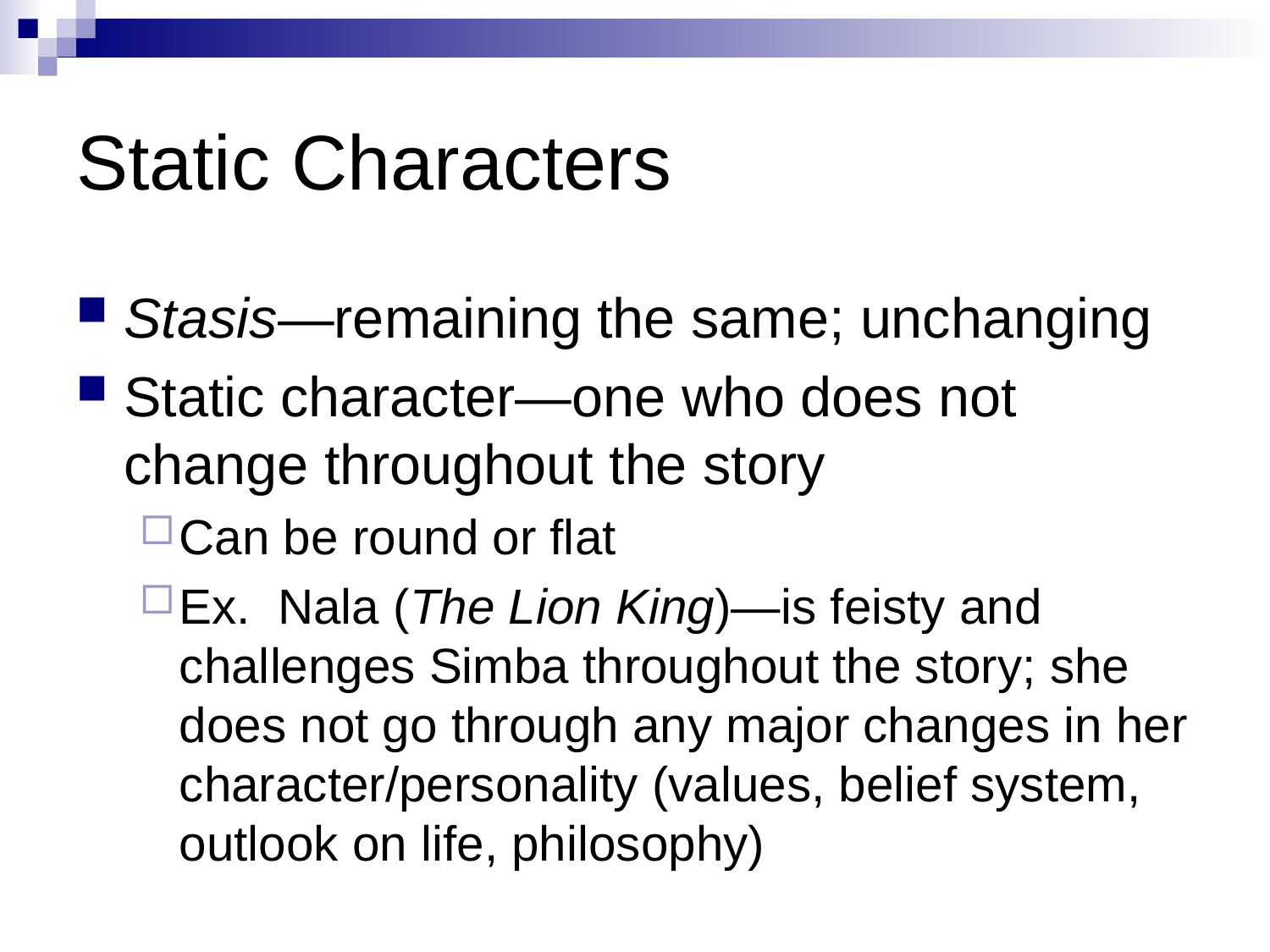

# Static Characters
Stasis—remaining the same; unchanging
Static character—one who does not change throughout the story
Can be round or flat
Ex.  Nala (The Lion King)—is feisty and challenges Simba throughout the story; she does not go through any major changes in her character/personality (values, belief system, outlook on life, philosophy)